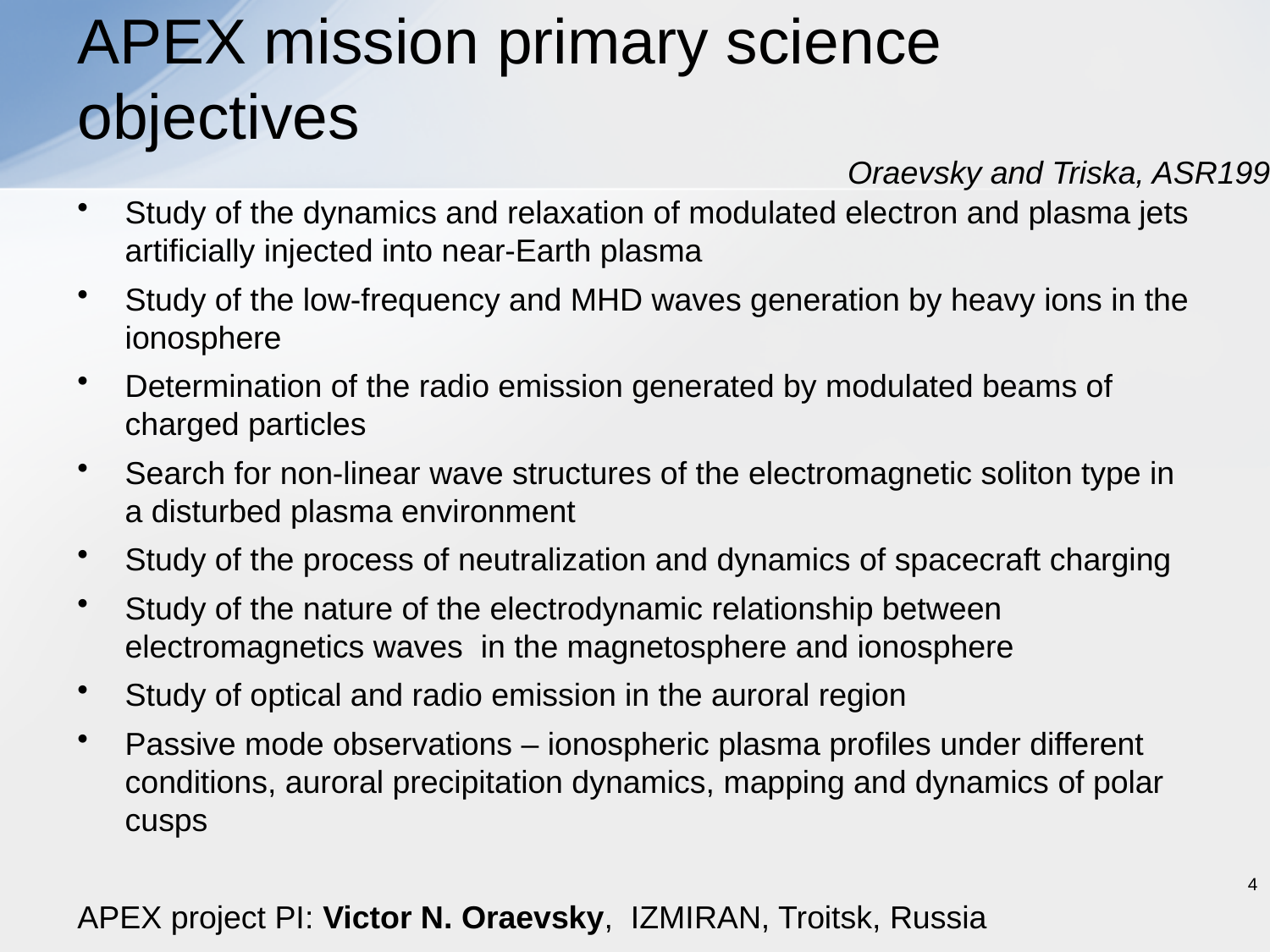

# APEX mission primary science objectives
Oraevsky and Triska, ASR1993
Study of the dynamics and relaxation of modulated electron and plasma jets artificially injected into near-Earth plasma
Study of the low-frequency and MHD waves generation by heavy ions in the ionosphere
Determination of the radio emission generated by modulated beams of charged particles
Search for non-linear wave structures of the electromagnetic soliton type in a disturbed plasma environment
Study of the process of neutralization and dynamics of spacecraft charging
Study of the nature of the electrodynamic relationship between electromagnetics waves  in the magnetosphere and ionosphere
Study of optical and radio emission in the auroral region
Passive mode observations – ionospheric plasma profiles under different conditions, auroral precipitation dynamics, mapping and dynamics of polar cusps

APEX project PI: Victor N. Oraevsky,  IZMIRAN, Troitsk, Russia
MAGION-3 satellite PI: Pavel Tříska, IAP Prague, CR
4